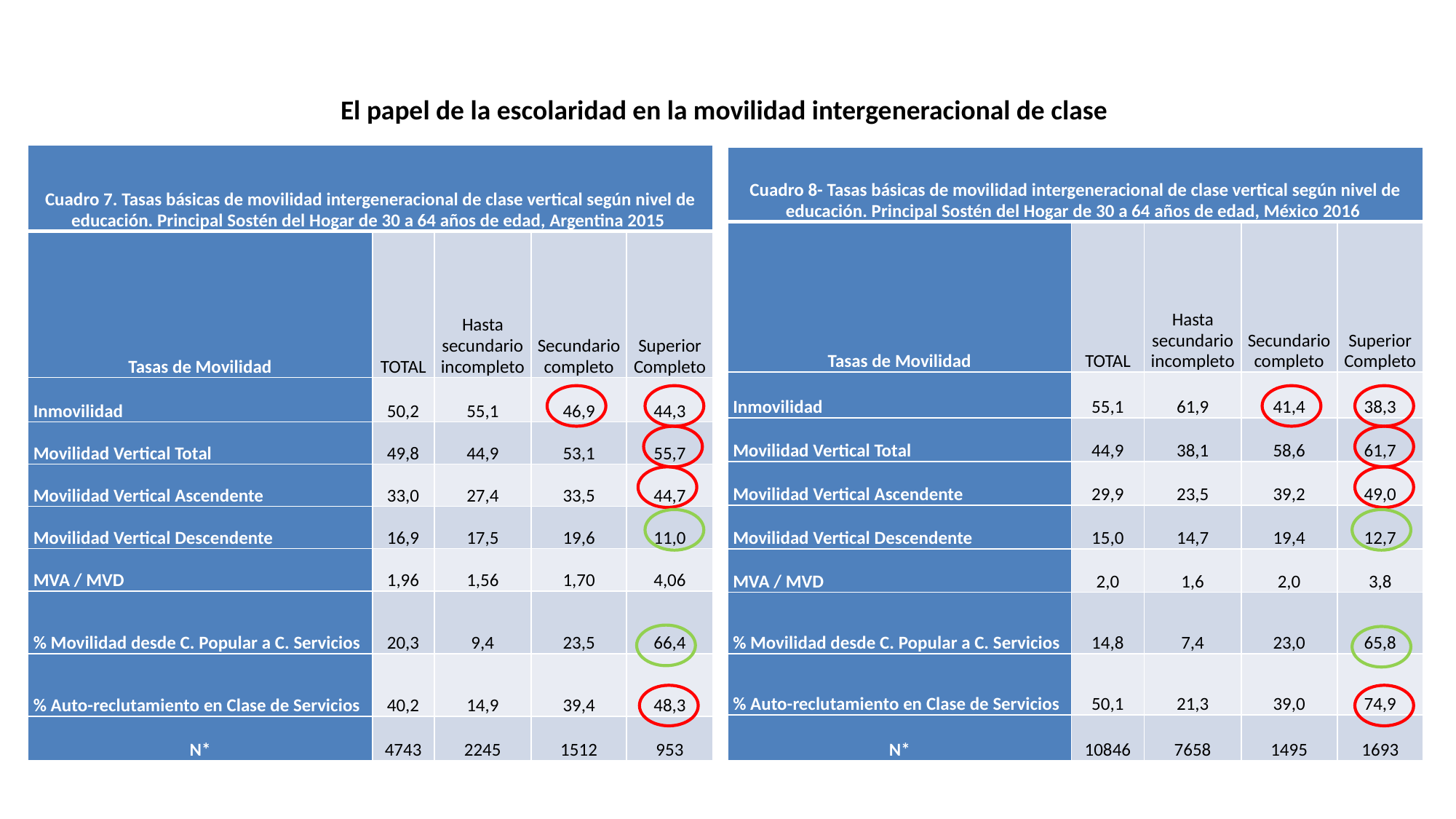

El papel de la escolaridad en la movilidad intergeneracional de clase

| Cuadro 7. Tasas básicas de movilidad intergeneracional de clase vertical según nivel de educación. Principal Sostén del Hogar de 30 a 64 años de edad, Argentina 2015 |  |  |  |  |
| --- | --- | --- | --- | --- |
| Tasas de Movilidad | TOTAL | Hasta secundario incompleto | Secundario completo | Superior Completo |
| Inmovilidad | 50,2 | 55,1 | 46,9 | 44,3 |
| Movilidad Vertical Total | 49,8 | 44,9 | 53,1 | 55,7 |
| Movilidad Vertical Ascendente | 33,0 | 27,4 | 33,5 | 44,7 |
| Movilidad Vertical Descendente | 16,9 | 17,5 | 19,6 | 11,0 |
| MVA / MVD | 1,96 | 1,56 | 1,70 | 4,06 |
| % Movilidad desde C. Popular a C. Servicios | 20,3 | 9,4 | 23,5 | 66,4 |
| % Auto-reclutamiento en Clase de Servicios | 40,2 | 14,9 | 39,4 | 48,3 |
| N\* | 4743 | 2245 | 1512 | 953 |
| Cuadro 8- Tasas básicas de movilidad intergeneracional de clase vertical según nivel de educación. Principal Sostén del Hogar de 30 a 64 años de edad, México 2016 |  |  |  |  |
| --- | --- | --- | --- | --- |
| Tasas de Movilidad | TOTAL | Hasta secundario incompleto | Secundario completo | Superior Completo |
| Inmovilidad | 55,1 | 61,9 | 41,4 | 38,3 |
| Movilidad Vertical Total | 44,9 | 38,1 | 58,6 | 61,7 |
| Movilidad Vertical Ascendente | 29,9 | 23,5 | 39,2 | 49,0 |
| Movilidad Vertical Descendente | 15,0 | 14,7 | 19,4 | 12,7 |
| MVA / MVD | 2,0 | 1,6 | 2,0 | 3,8 |
| % Movilidad desde C. Popular a C. Servicios | 14,8 | 7,4 | 23,0 | 65,8 |
| % Auto-reclutamiento en Clase de Servicios | 50,1 | 21,3 | 39,0 | 74,9 |
| N\* | 10846 | 7658 | 1495 | 1693 |